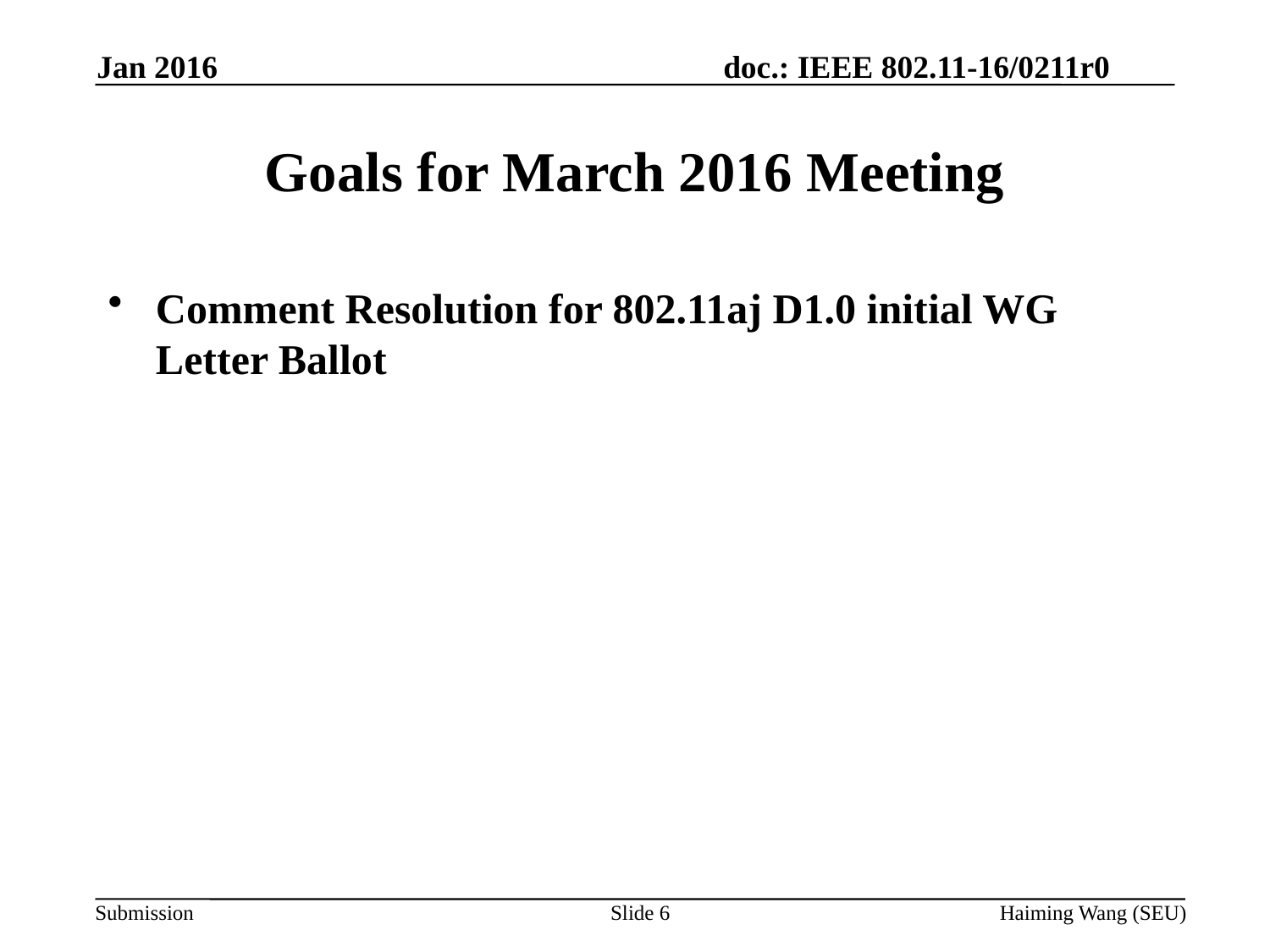

Jan 2016
# Goals for March 2016 Meeting
Comment Resolution for 802.11aj D1.0 initial WG Letter Ballot

Slide 6
Haiming Wang (SEU)